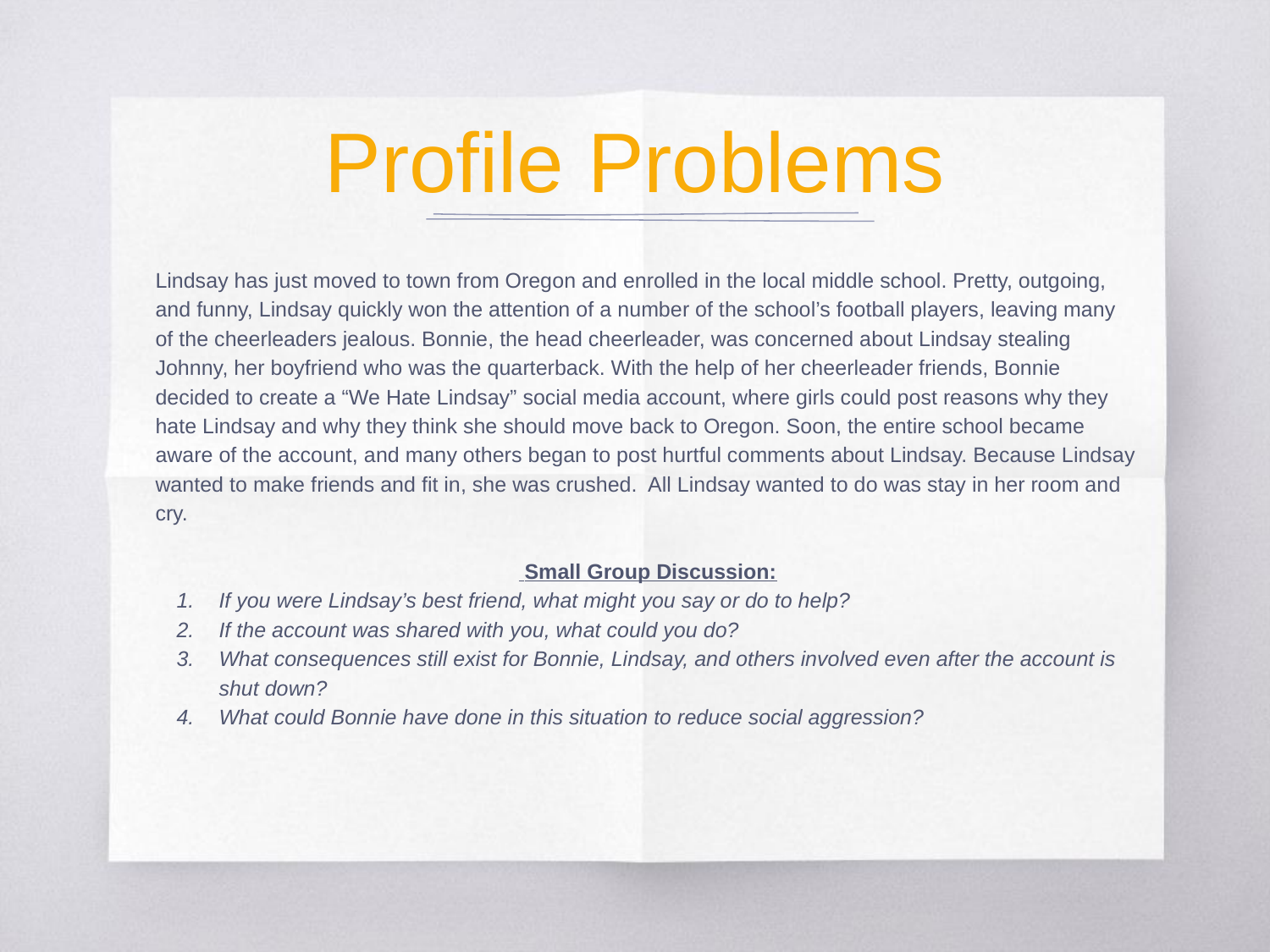

# Profile Problems
Lindsay has just moved to town from Oregon and enrolled in the local middle school. Pretty, outgoing, and funny, Lindsay quickly won the attention of a number of the school’s football players, leaving many of the cheerleaders jealous. Bonnie, the head cheerleader, was concerned about Lindsay stealing Johnny, her boyfriend who was the quarterback. With the help of her cheerleader friends, Bonnie decided to create a “We Hate Lindsay” social media account, where girls could post reasons why they hate Lindsay and why they think she should move back to Oregon. Soon, the entire school became aware of the account, and many others began to post hurtful comments about Lindsay. Because Lindsay wanted to make friends and fit in, she was crushed.  All Lindsay wanted to do was stay in her room and cry.

 Small Group Discussion:
If you were Lindsay’s best friend, what might you say or do to help?
If the account was shared with you, what could you do?
What consequences still exist for Bonnie, Lindsay, and others involved even after the account is shut down?
What could Bonnie have done in this situation to reduce social aggression?